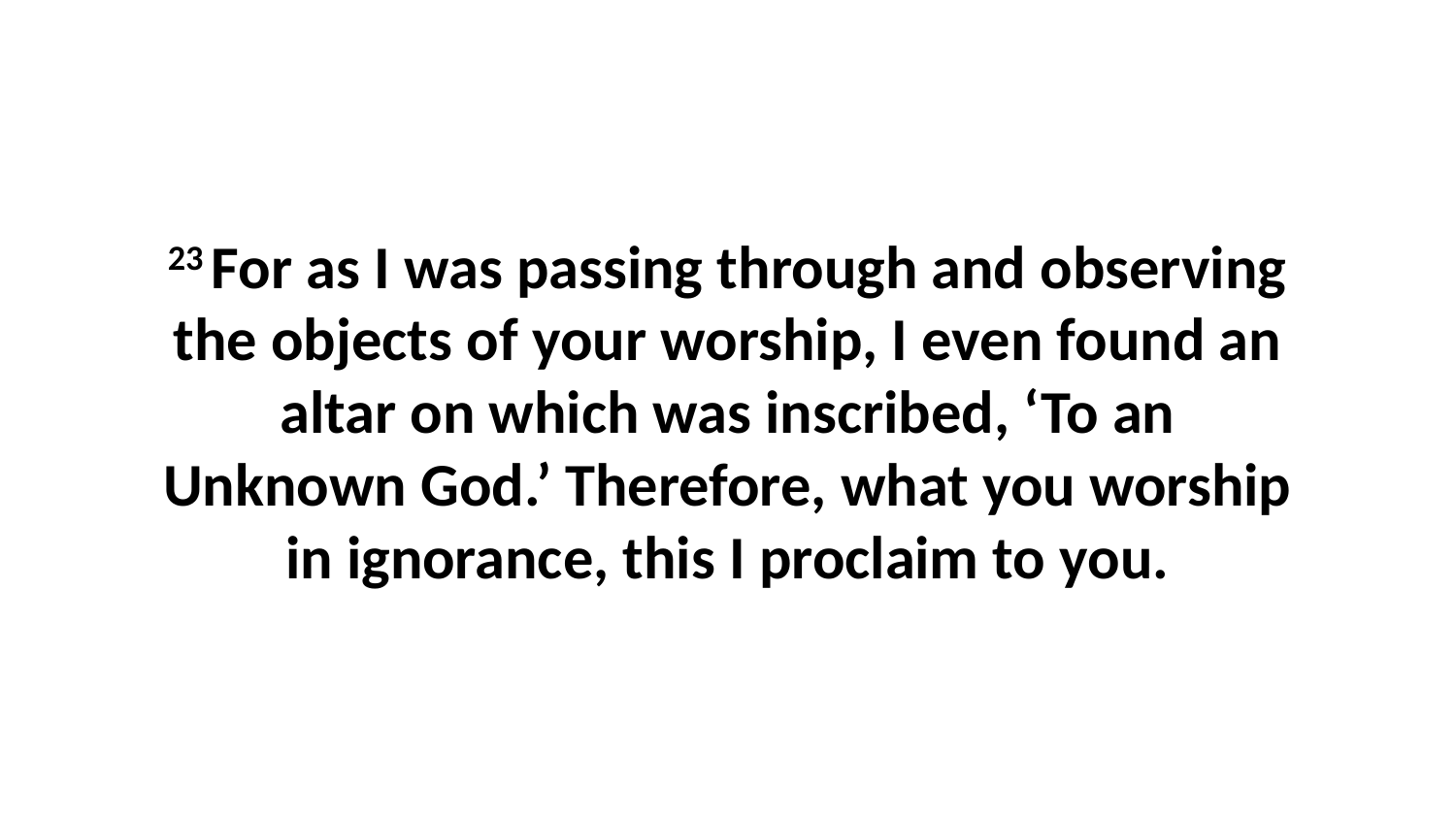

23 For as I was passing through and observing the objects of your worship, I even found an altar on which was inscribed, ‘To an Unknown God.’ Therefore, what you worship in ignorance, this I proclaim to you.